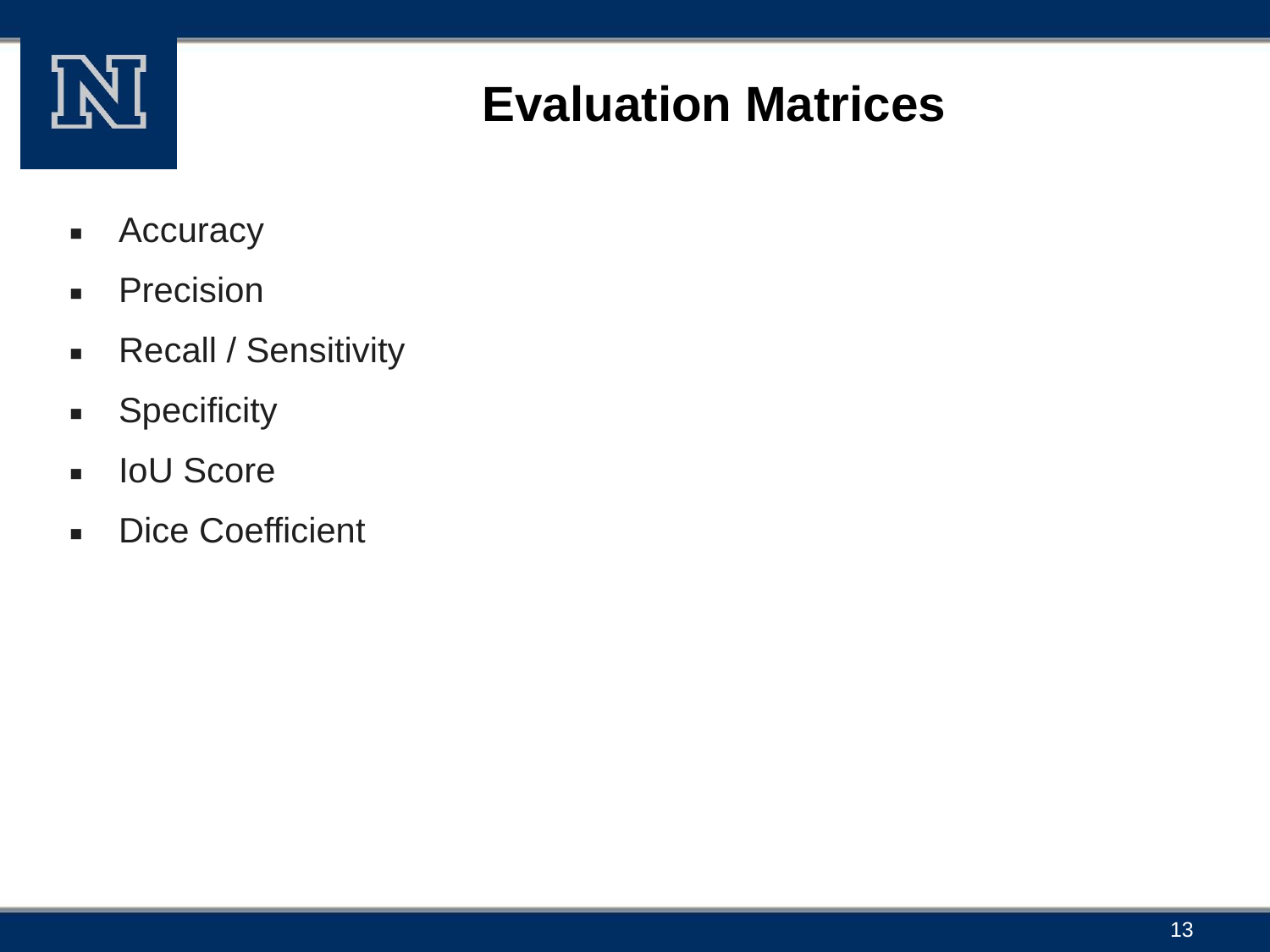

# Evaluation Matrices
Accuracy
Precision
Recall / Sensitivity
Specificity
IoU Score
Dice Coefficient
13